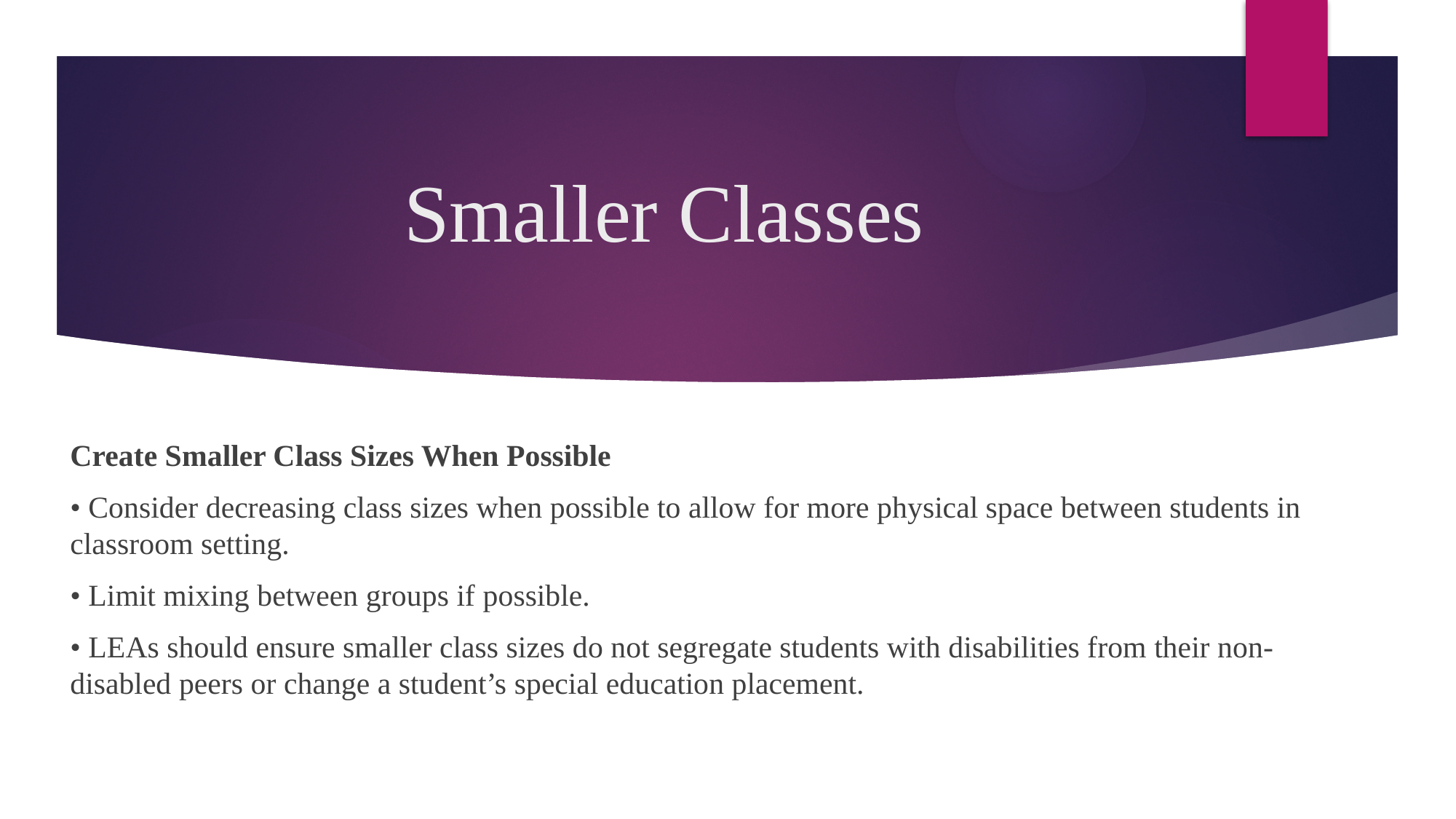

# Smaller Classes
Create Smaller Class Sizes When Possible
• Consider decreasing class sizes when possible to allow for more physical space between students in classroom setting.
• Limit mixing between groups if possible.
• LEAs should ensure smaller class sizes do not segregate students with disabilities from their non-disabled peers or change a student’s special education placement.